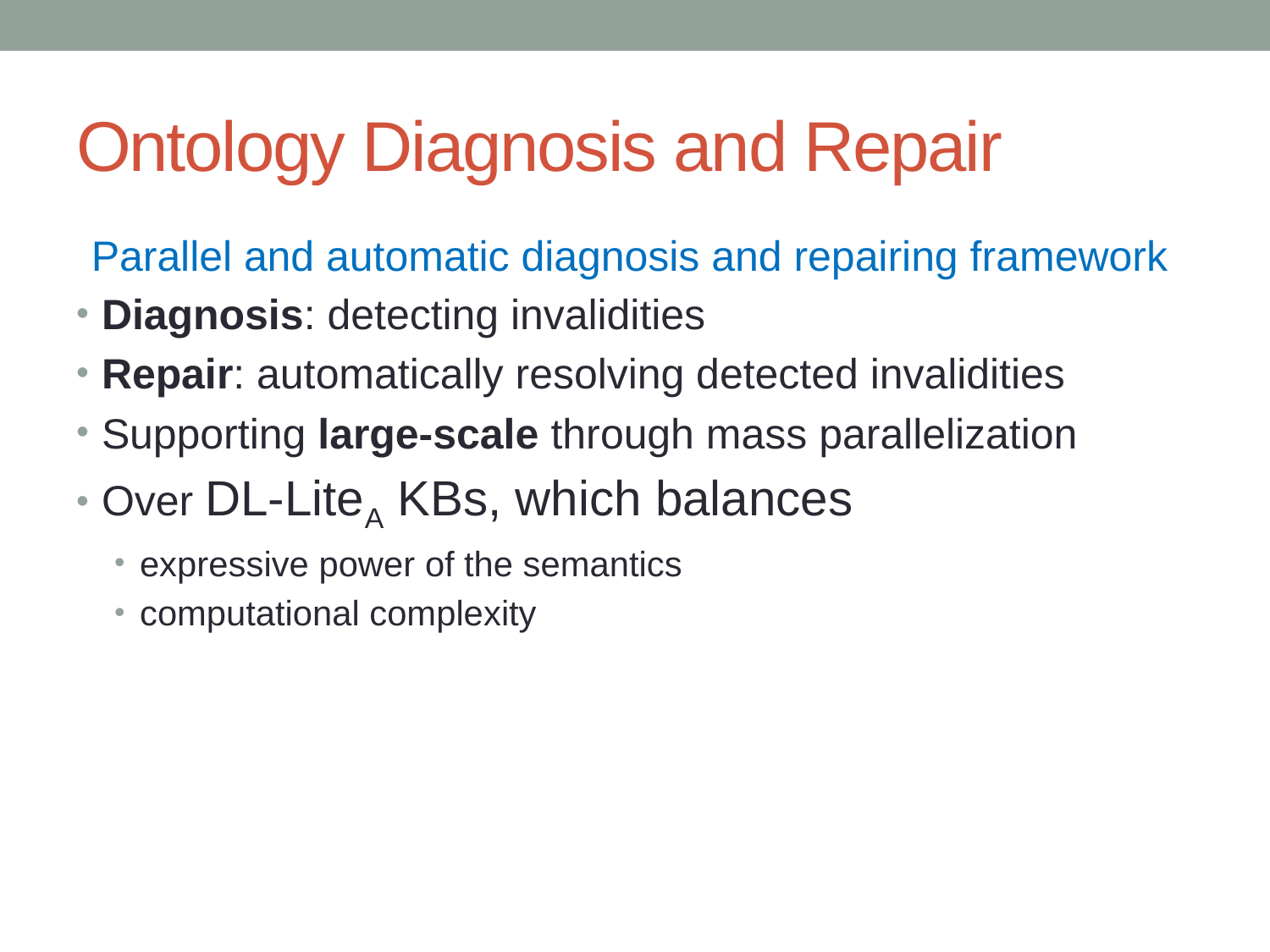

# Ontology Diagnosis and Repair
Parallel and automatic diagnosis and repairing framework
Diagnosis: detecting invalidities
Repair: automatically resolving detected invalidities
Supporting large-scale through mass parallelization
Over DL-LiteA KBs, which balances
expressive power of the semantics
computational complexity